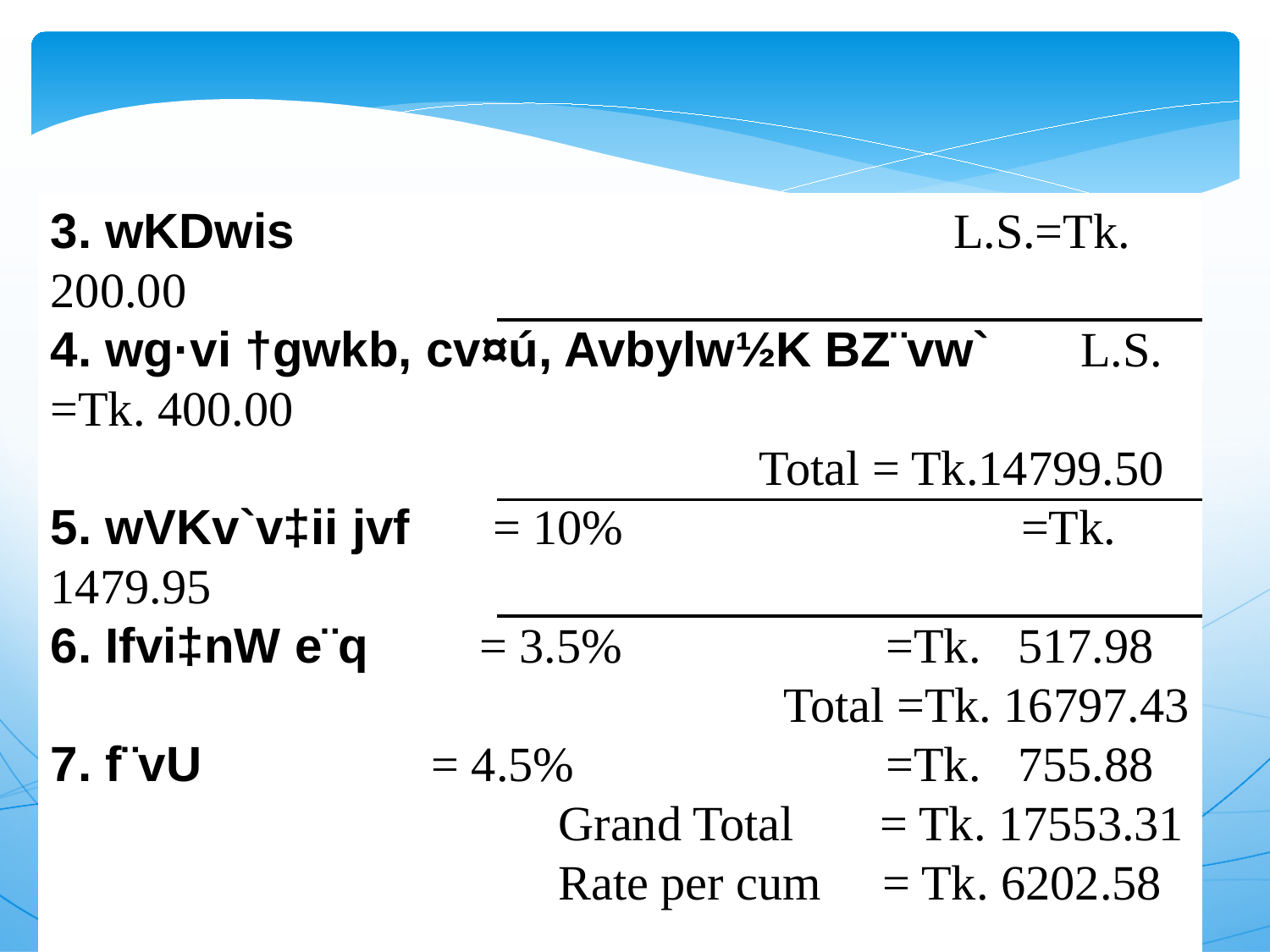

3. wKDwis 					 L.S.=Tk. 200.00
4. wg·vi †gwkb, cv¤ú, Avbylw½K BZ¨vw` 	 L.S. =Tk. 400.00
					      Total = Tk.14799.50
5. wVKv`v‡ii jvf      = 10% 		                 =Tk. 1479.95
6. Ifvi‡nW e¨q        = 3.5%		      =Tk.   517.98
 					        Total =Tk. 16797.43
7. f¨vU 		= 4.5%		      =Tk.   755.88
				Grand Total       = Tk. 17553.31
				Rate per cum     = Tk. 6202.58